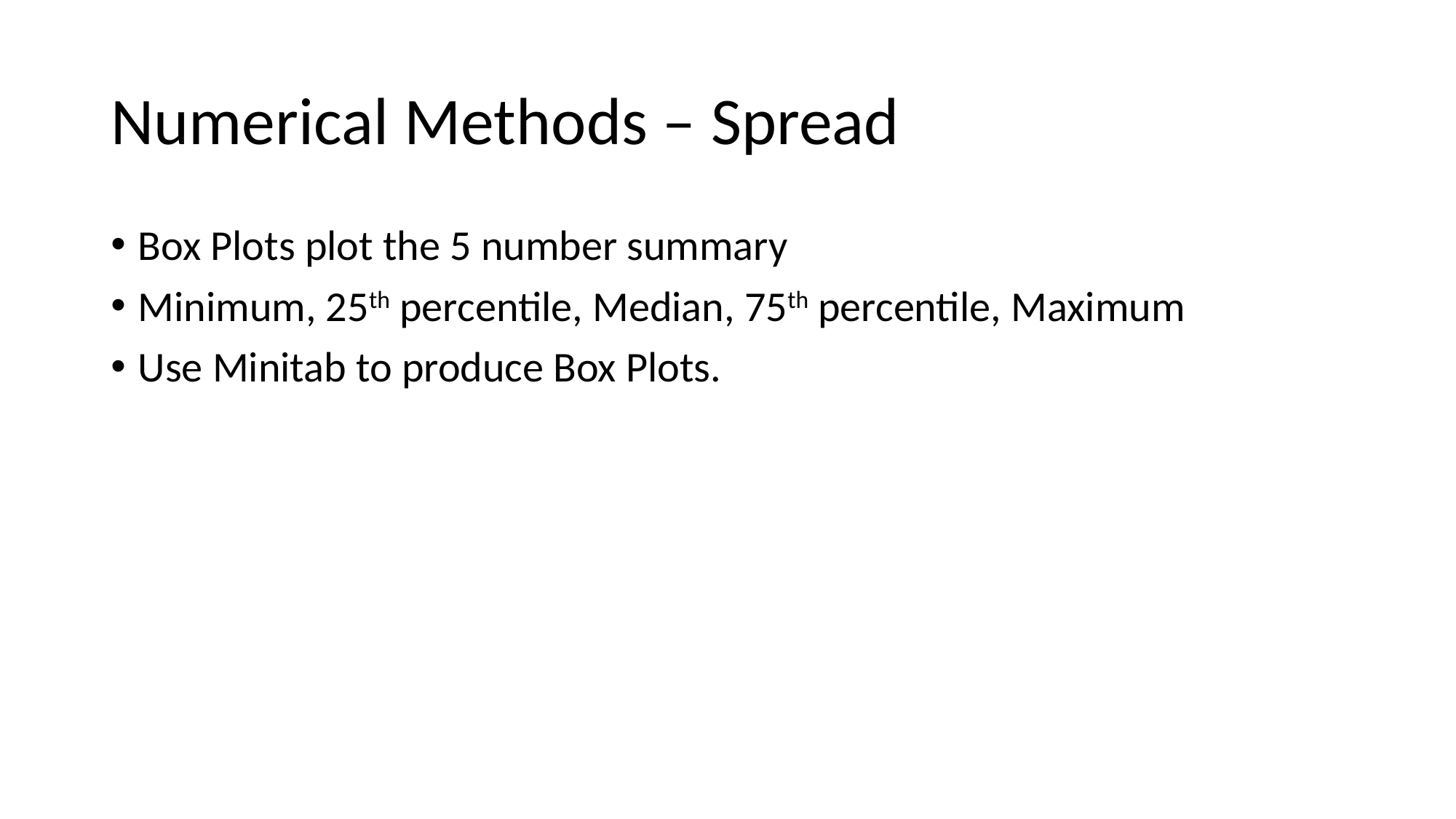

# Numerical Methods – Spread
Box Plots plot the 5 number summary
Minimum, 25th percentile, Median, 75th percentile, Maximum
Use Minitab to produce Box Plots.